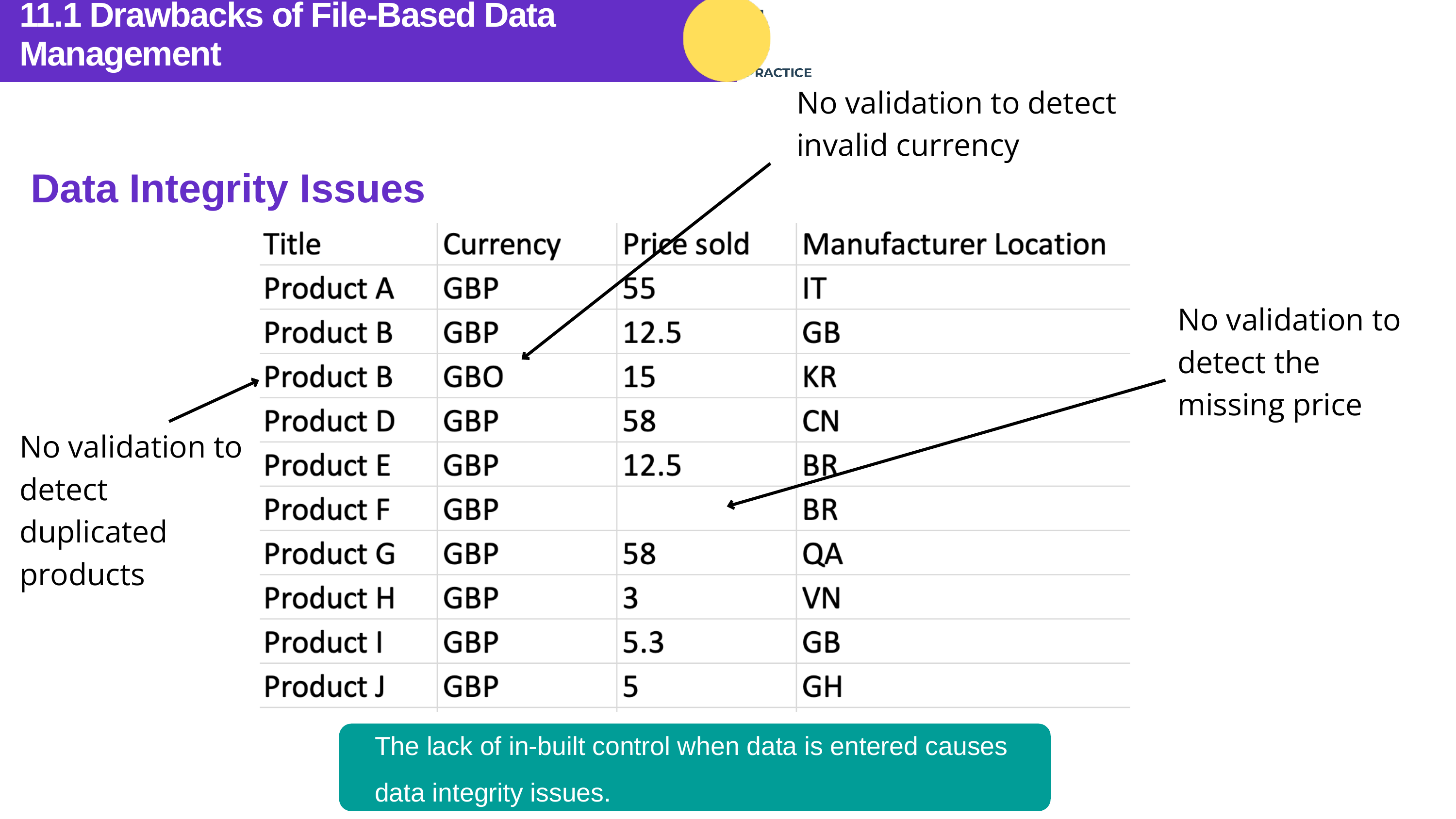

11.1 Drawbacks of File-Based Data Management

No validation to detect invalid currency
Data Integrity Issues

No validation to detect the missing price

No validation to detect duplicated products
The lack of in-built control when data is entered causes data integrity issues.